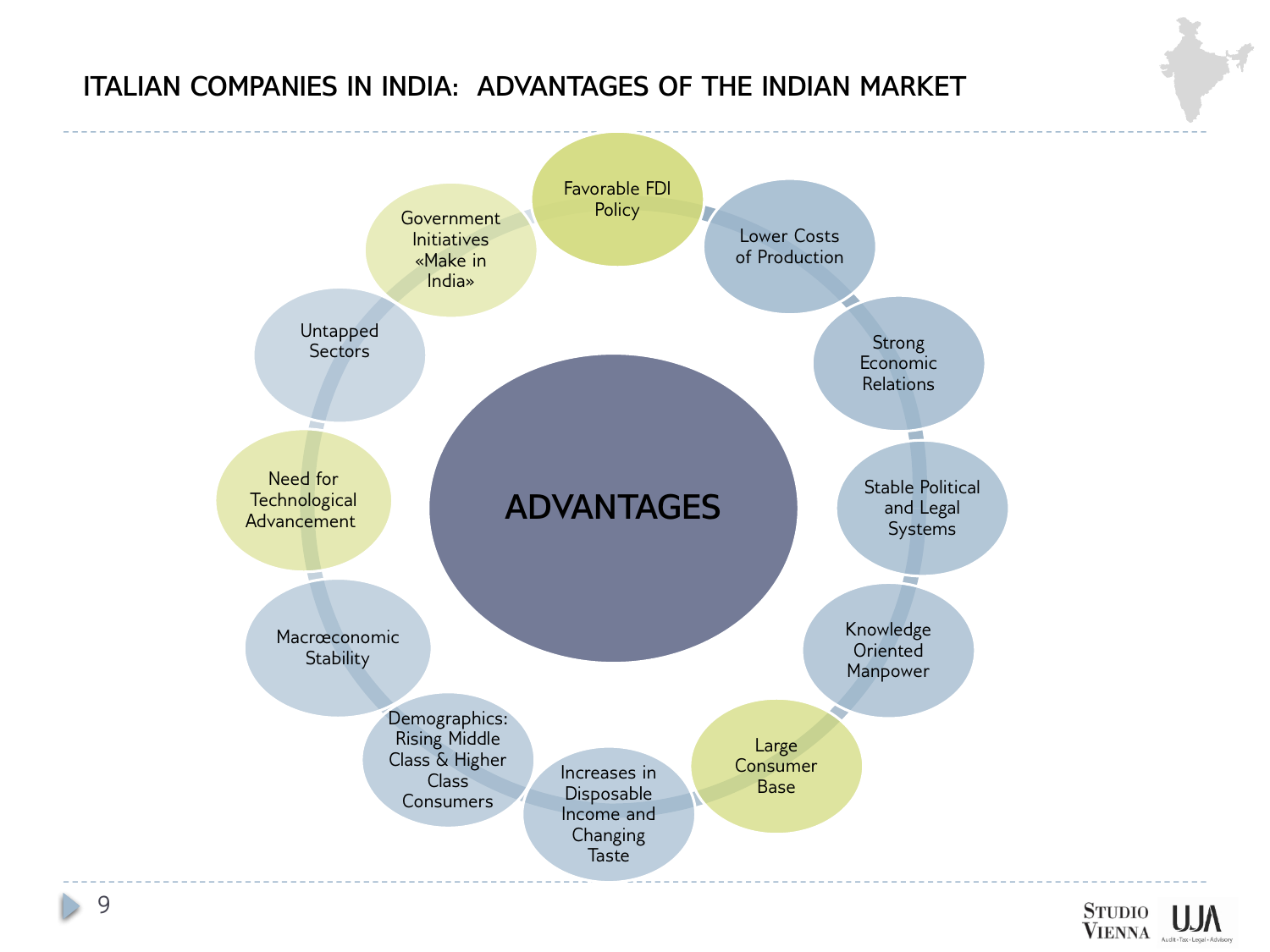

# ITALIAN COMPANIES IN INDIA:  ADVANTAGES OF THE INDIAN MARKET
ADVANTAGES
Favorable FDI Policy
Lower Costs of Production
Strong Economic Relations
Stable Political and Legal Systems
Knowledge Oriented Manpower
Large Consumer Base
Increases in Disposable Income and Changing Taste
Demographics: Rising Middle Class & Higher Class Consumers
Macroeconomic Stability
Need for Technological Advancement
Untapped Sectors

Government Initiatives «Make in India»
9